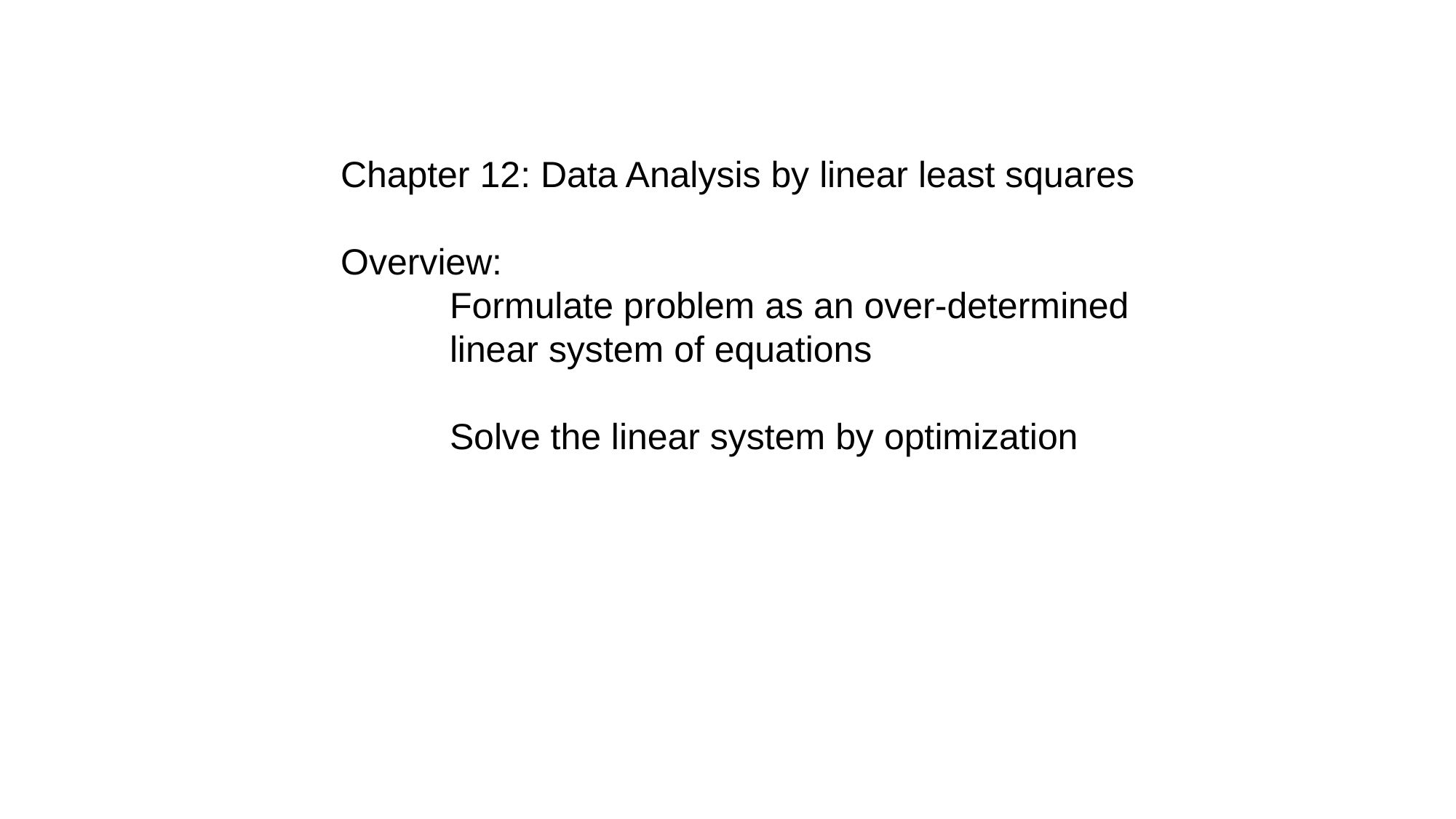

Chapter 12: Data Analysis by linear least squares

Overview:
	Formulate problem as an over-determined
	linear system of equations

	Solve the linear system by optimization